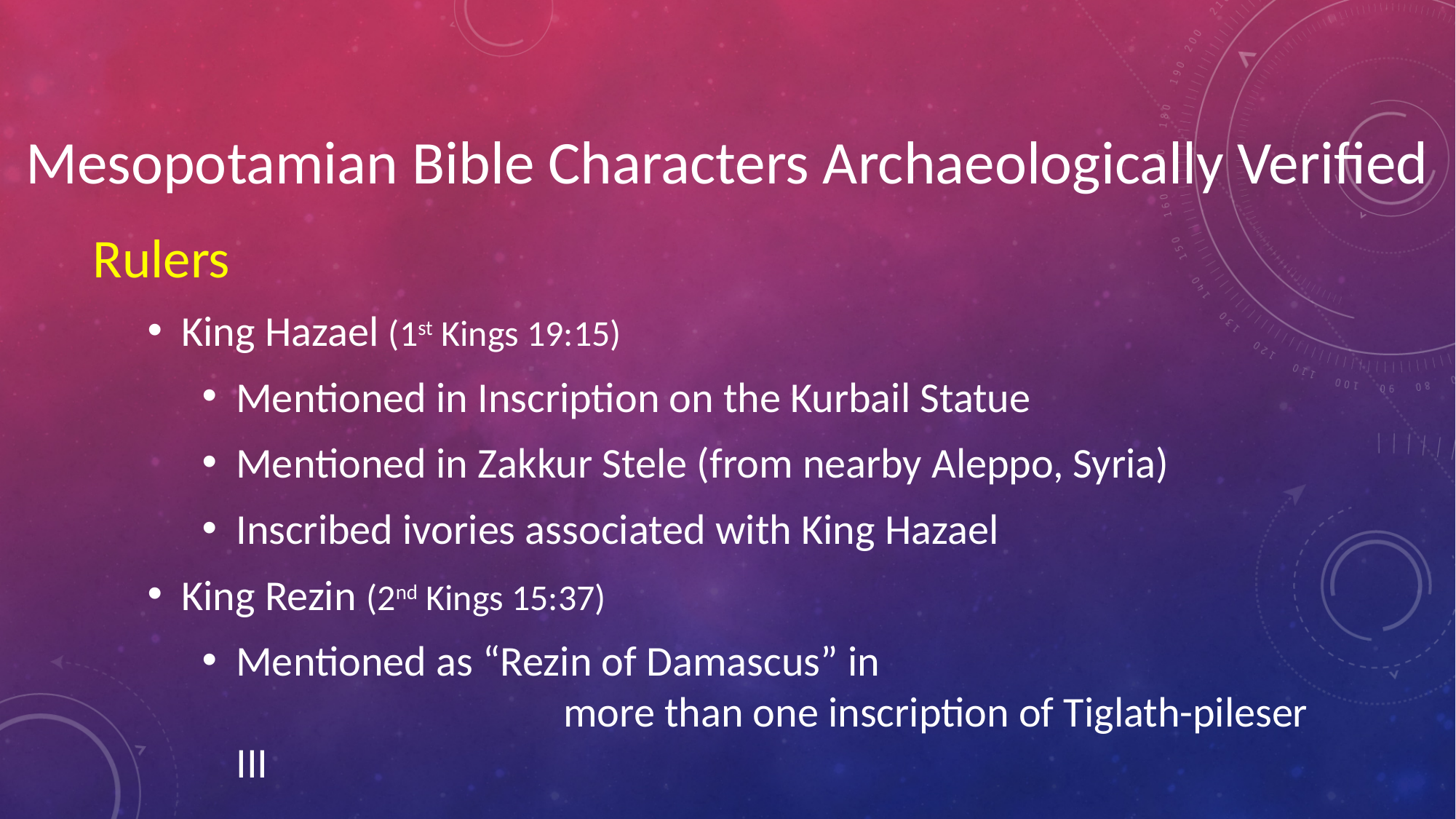

# Mesopotamian Bible Characters Archaeologically Verified
Rulers
King Hazael (1st Kings 19:15)
Mentioned in Inscription on the Kurbail Statue
Mentioned in Zakkur Stele (from nearby Aleppo, Syria)
Inscribed ivories associated with King Hazael
King Rezin (2nd Kings 15:37)
Mentioned as “Rezin of Damascus” in
			more than one inscription of Tiglath-pileser III